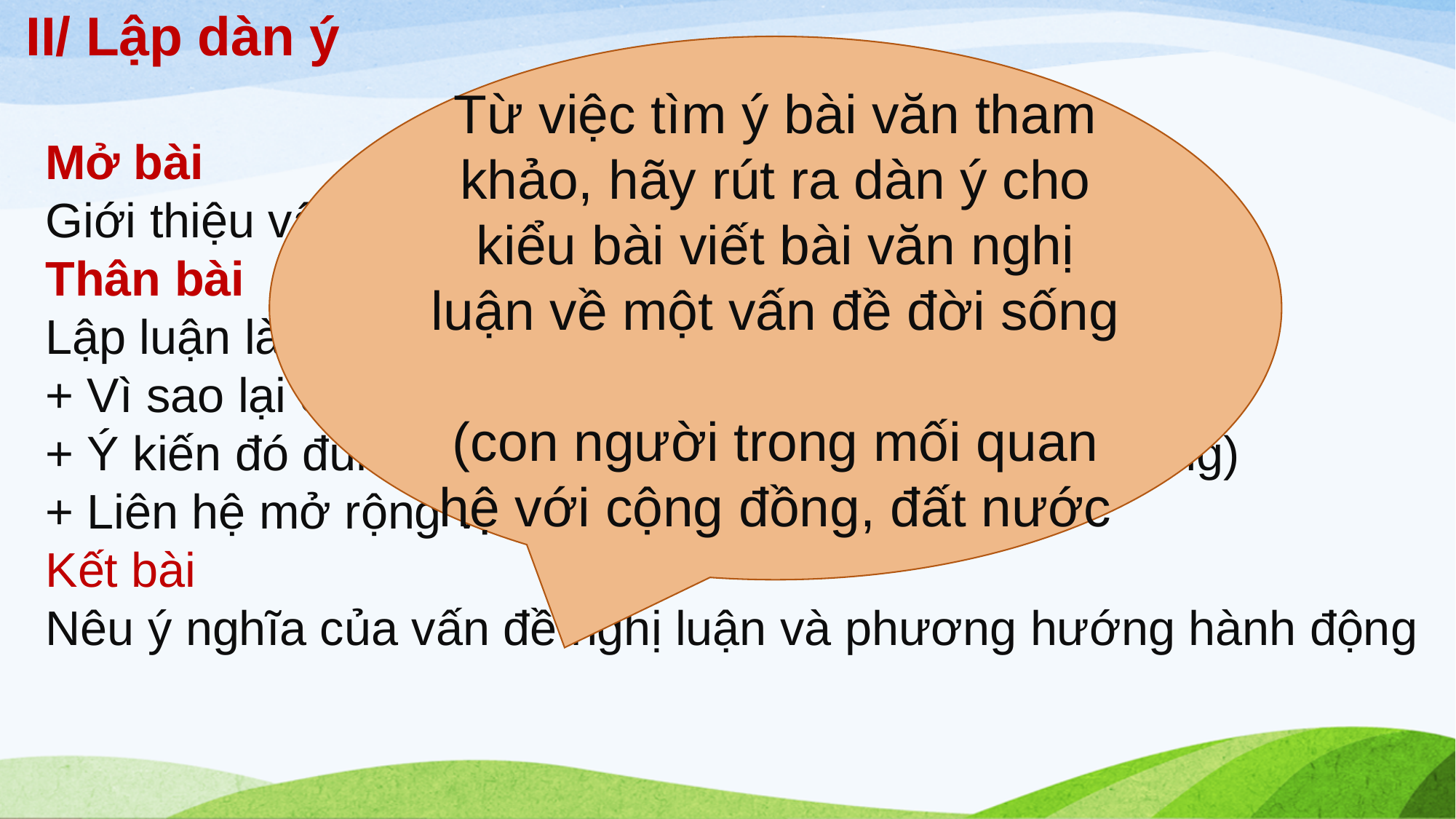

II/ Lập dàn ý
#
Từ việc tìm ý bài văn tham khảo, hãy rút ra dàn ý cho kiểu bài viết bài văn nghị luận về một vấn đề đời sống
(con người trong mối quan hệ với cộng đồng, đất nước
Mở bài
Giới thiệu vấn đề nghị luận
Thân bài
Lập luận làm sáng rõ ý kiến và thuyết phục người đọc
+ Vì sao lại có ý kiến như vậy? (Lý lẽ, bằng chứng)
+ Ý kiến đó đúng đắn như thế nào? (Lý lẽ, bằng chứng)
+ Liên hệ mở rộng vấn đề (Lý lẽ, bằng chứng)
Kết bài
Nêu ý nghĩa của vấn đề nghị luận và phương hướng hành động